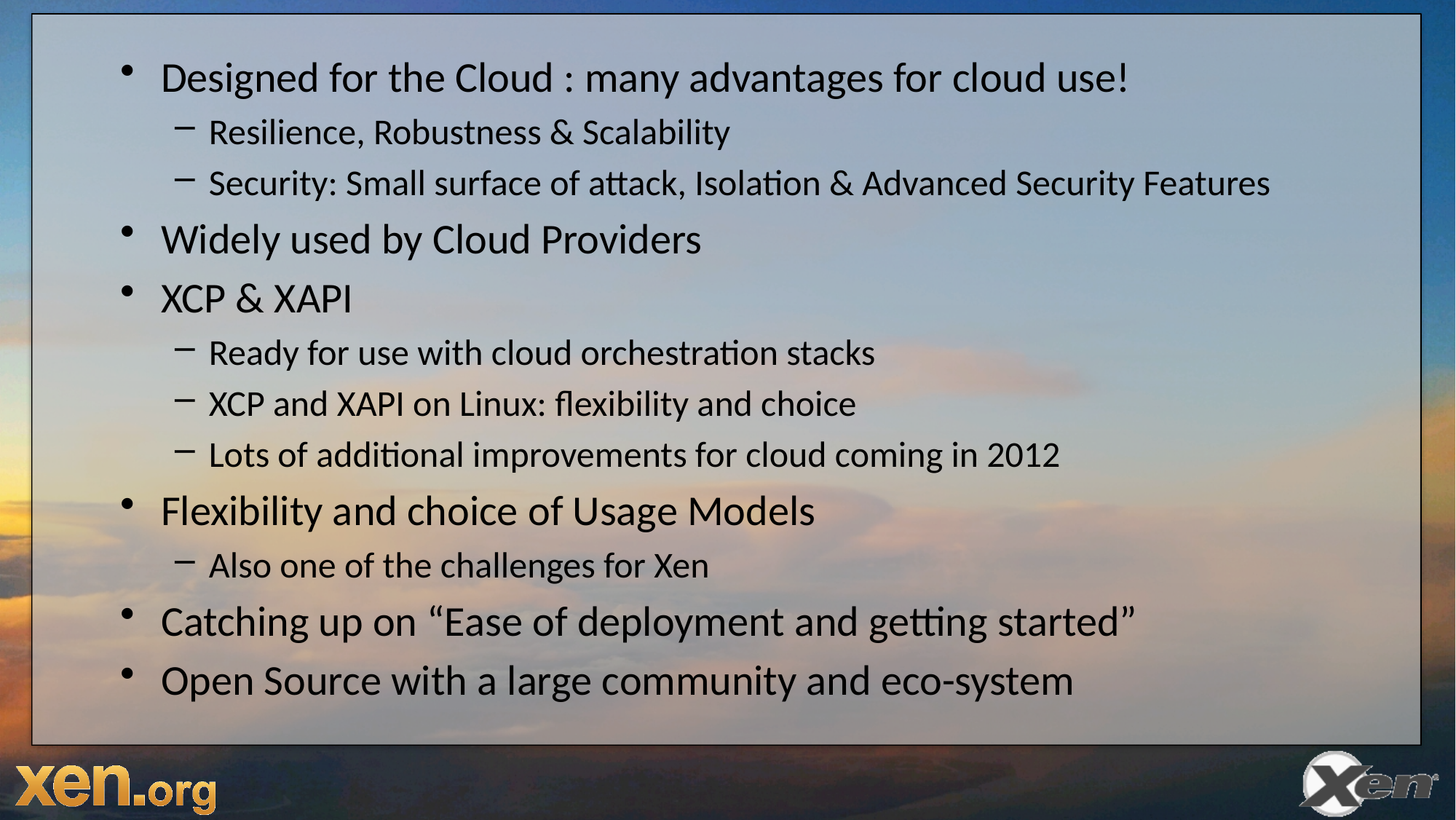

Designed for the Cloud : many advantages for cloud use!
Resilience, Robustness & Scalability
Security: Small surface of attack, Isolation & Advanced Security Features
Widely used by Cloud Providers
XCP & XAPI
Ready for use with cloud orchestration stacks
XCP and XAPI on Linux: flexibility and choice
Lots of additional improvements for cloud coming in 2012
Flexibility and choice of Usage Models
Also one of the challenges for Xen
Catching up on “Ease of deployment and getting started”
Open Source with a large community and eco-system